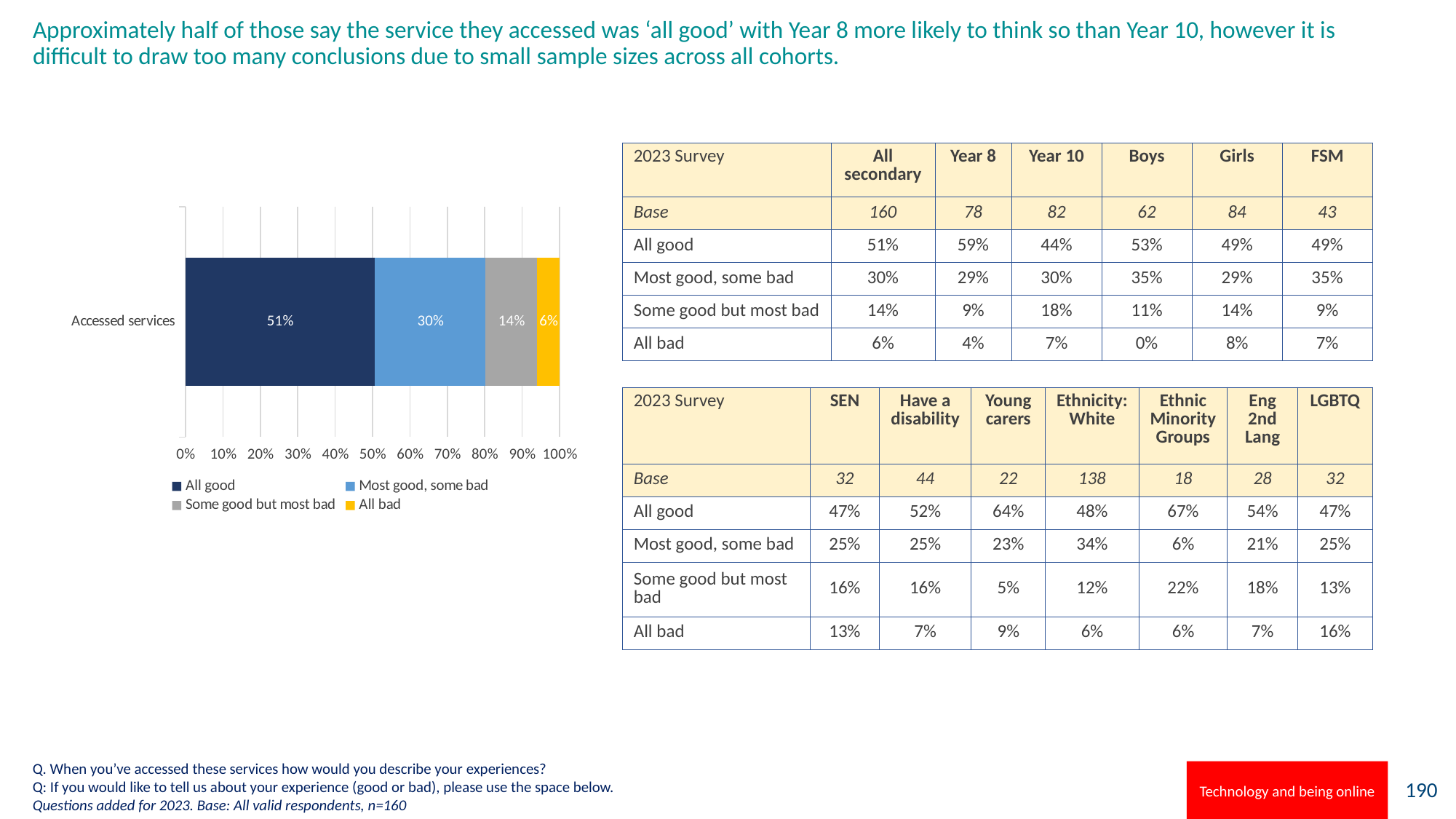

# Approximately half of those say the service they accessed was ‘all good’ with Year 8 more likely to think so than Year 10, however it is difficult to draw too many conclusions due to small sample sizes across all cohorts.
| 2023 Survey | All secondary | Year 8 | Year 10 | Boys | Girls | FSM |
| --- | --- | --- | --- | --- | --- | --- |
| Base | 160 | 78 | 82 | 62 | 84 | 43 |
| All good | 51% | 59% | 44% | 53% | 49% | 49% |
| Most good, some bad | 30% | 29% | 30% | 35% | 29% | 35% |
| Some good but most bad | 14% | 9% | 18% | 11% | 14% | 9% |
| All bad | 6% | 4% | 7% | 0% | 8% | 7% |

### Chart

| Category | All good  | Most good, some bad | Some good but most bad | All bad |
|---|---|---|---|---|
| Accessed services | 0.51 | 0.3 | 0.14 | 0.06 |
| 2023 Survey | SEN | Have a disability | Young carers | Ethnicity: White | Ethnic Minority Groups | Eng 2nd Lang | LGBTQ |
| --- | --- | --- | --- | --- | --- | --- | --- |
| Base | 32 | 44 | 22 | 138 | 18 | 28 | 32 |
| All good | 47% | 52% | 64% | 48% | 67% | 54% | 47% |
| Most good, some bad | 25% | 25% | 23% | 34% | 6% | 21% | 25% |
| Some good but most bad | 16% | 16% | 5% | 12% | 22% | 18% | 13% |
| All bad | 13% | 7% | 9% | 6% | 6% | 7% | 16% |

Q. When you’ve accessed these services how would you describe your experiences?
Q: If you would like to tell us about your experience (good or bad), please use the space below.
Questions added for 2023. Base: All valid respondents, n=160
Technology and being online